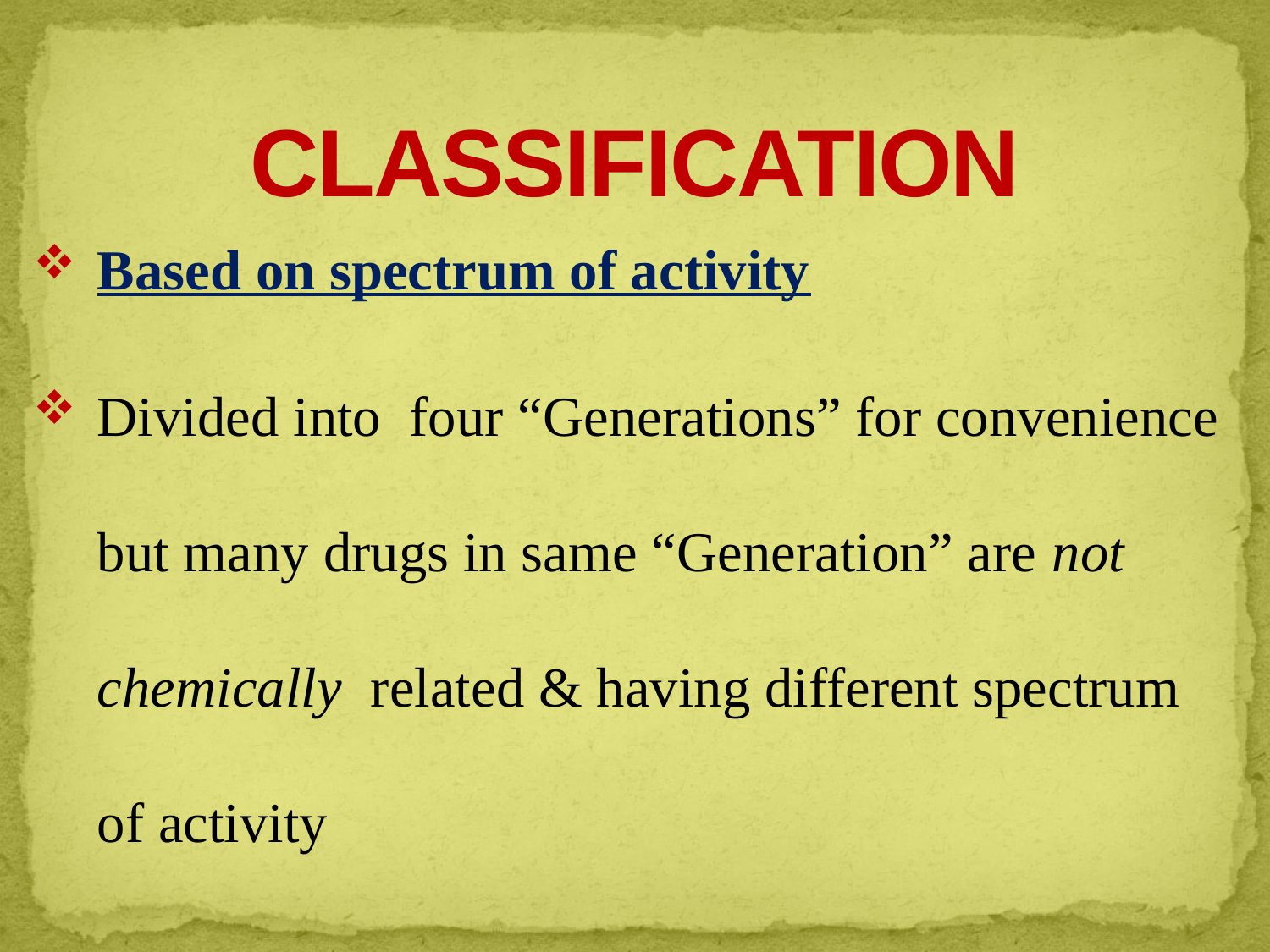

# CLASSIFICATION

Based on spectrum of activity
Divided into  four “Generations” for convenience but many drugs in same “Generation” are not chemically  related & having different spectrum of activity